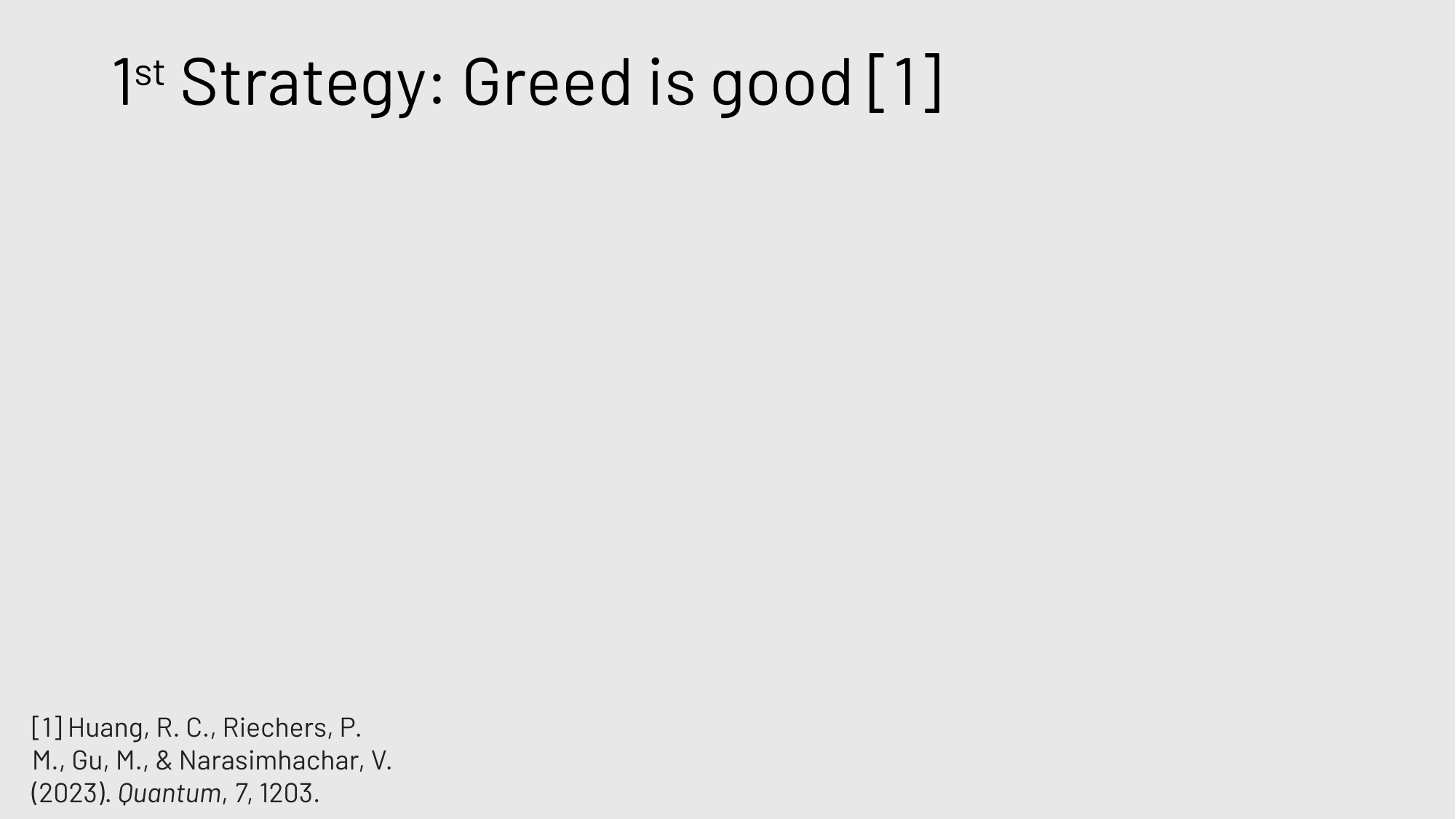

1st Strategy: Greed is good [1]
[1] Huang, R. C., Riechers, P. M., Gu, M., & Narasimhachar, V. (2023). Quantum, 7, 1203.